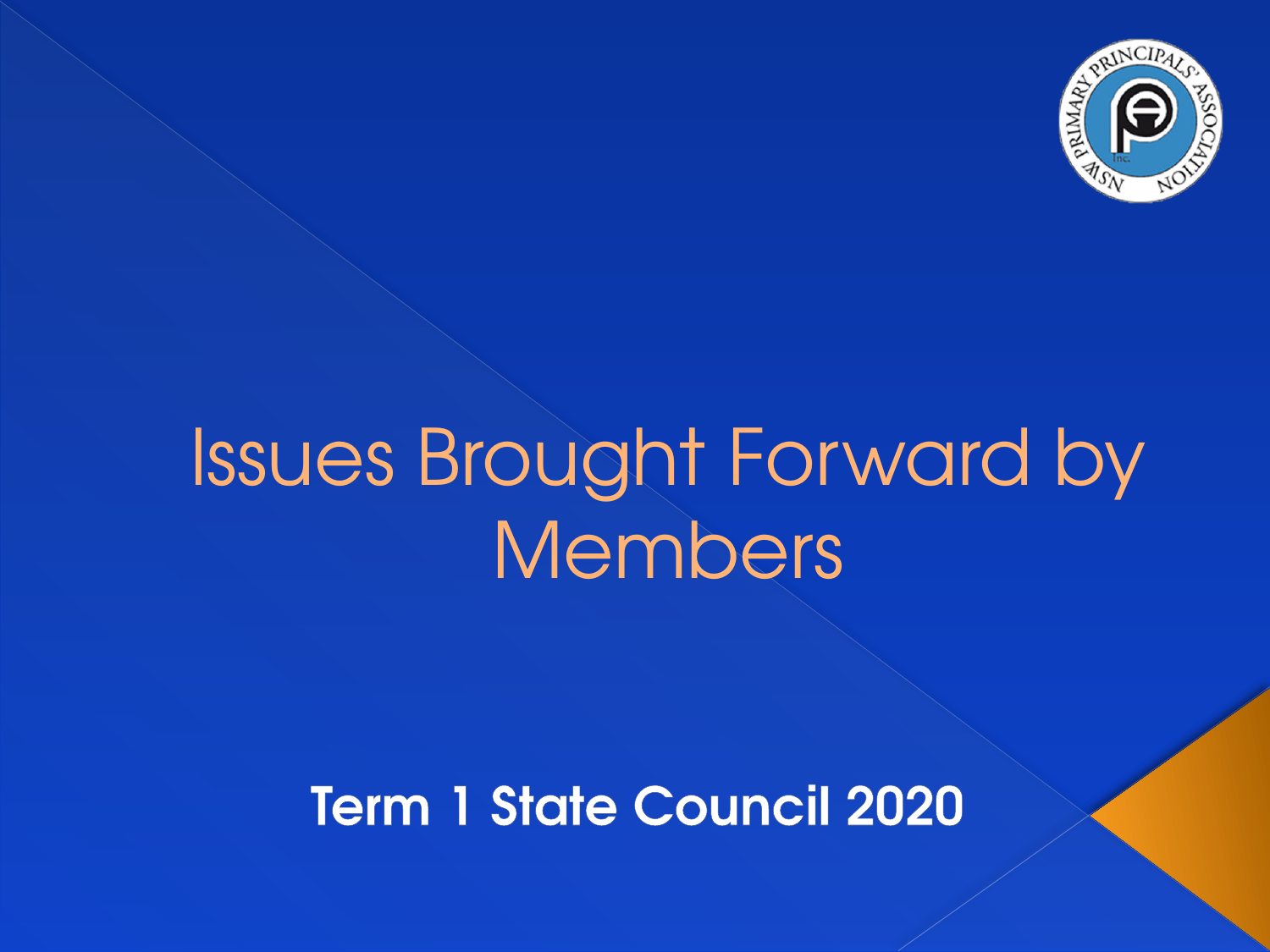

# Issues Brought Forward by Members
Term 1 State Council 2020